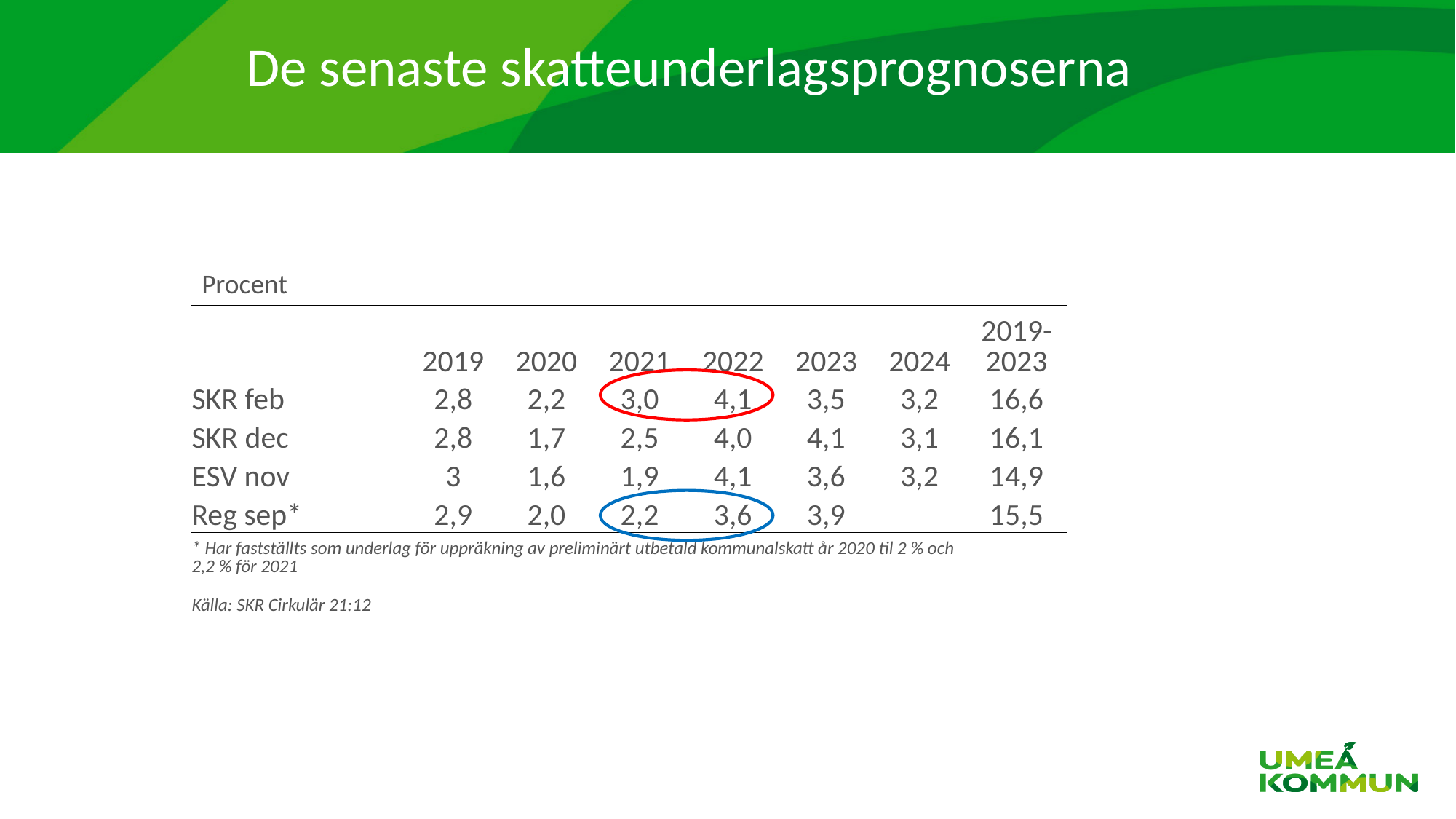

# De senaste skatteunderlagsprognoserna

Procent
|  | 2019 | 2020 | 2021 | 2022 | 2023 | 2024 | 2019-2023 |
| --- | --- | --- | --- | --- | --- | --- | --- |
| SKR feb | 2,8 | 2,2 | 3,0 | 4,1 | 3,5 | 3,2 | 16,6 |
| SKR dec | 2,8 | 1,7 | 2,5 | 4,0 | 4,1 | 3,1 | 16,1 |
| ESV nov | 3 | 1,6 | 1,9 | 4,1 | 3,6 | 3,2 | 14,9 |
| Reg sep\* | 2,9 | 2,0 | 2,2 | 3,6 | 3,9 |  | 15,5 |
| \* Har fastställts som underlag för uppräkning av preliminärt utbetald kommunalskatt år 2020 til 2 % och 2,2 % för 2021 |  |  |  |  |  |  |  |
| Källa: SKR Cirkulär 21:12 |  |  |  |  |  |  |  |